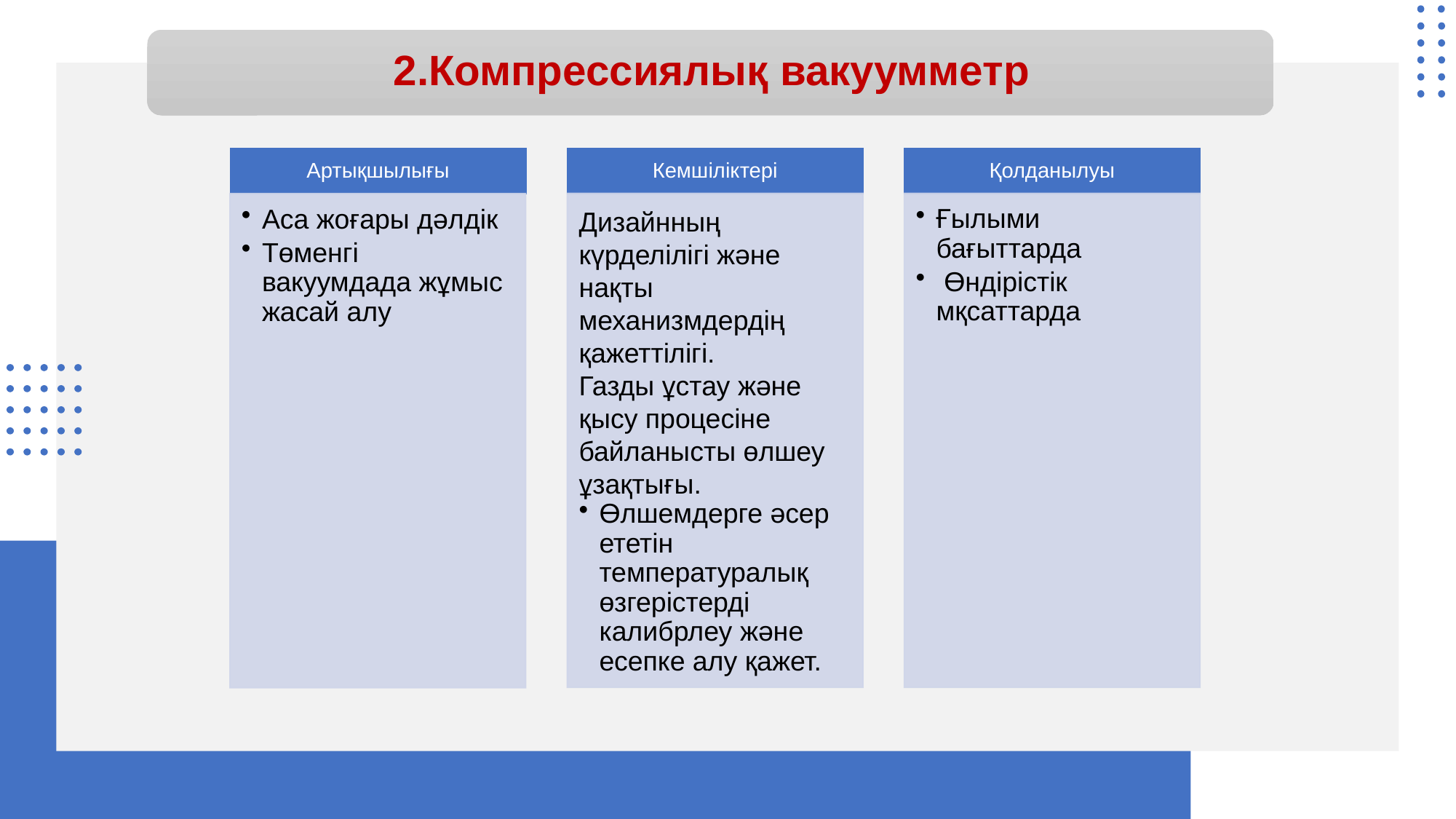

# 2.Компрессиялық вакуумметр

Артықшылығы
Аса жоғары дәлдік
Төменгі вакуумдада жұмыс жасай алу
Кемшіліктері
Дизайнның күрделілігі және нақты механизмдердің қажеттілігі.
Газды ұстау және қысу процесіне байланысты өлшеу ұзақтығы.
Өлшемдерге әсер ететін температуралық өзгерістерді калибрлеу және есепке алу қажет.

Қолданылуы
Ғылыми бағыттарда
 Өндірістік мқсаттарда